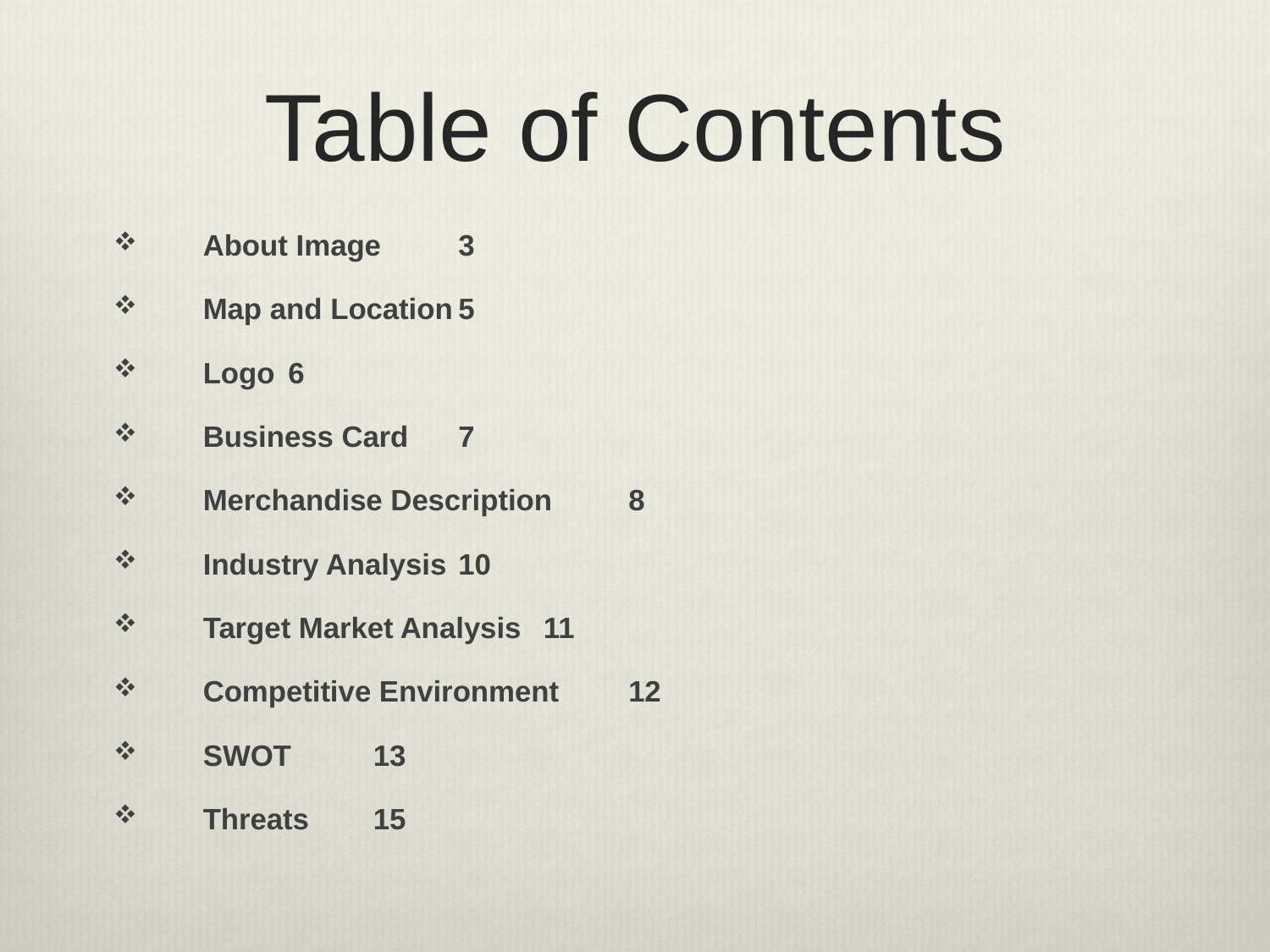

# Table of Contents
About Image						3
Map and Location						5
Logo							6
Business Card						7
Merchandise Description					8
Industry Analysis						10
Target Market Analysis					11
Competitive Environment					12
SWOT						13
Threats						15